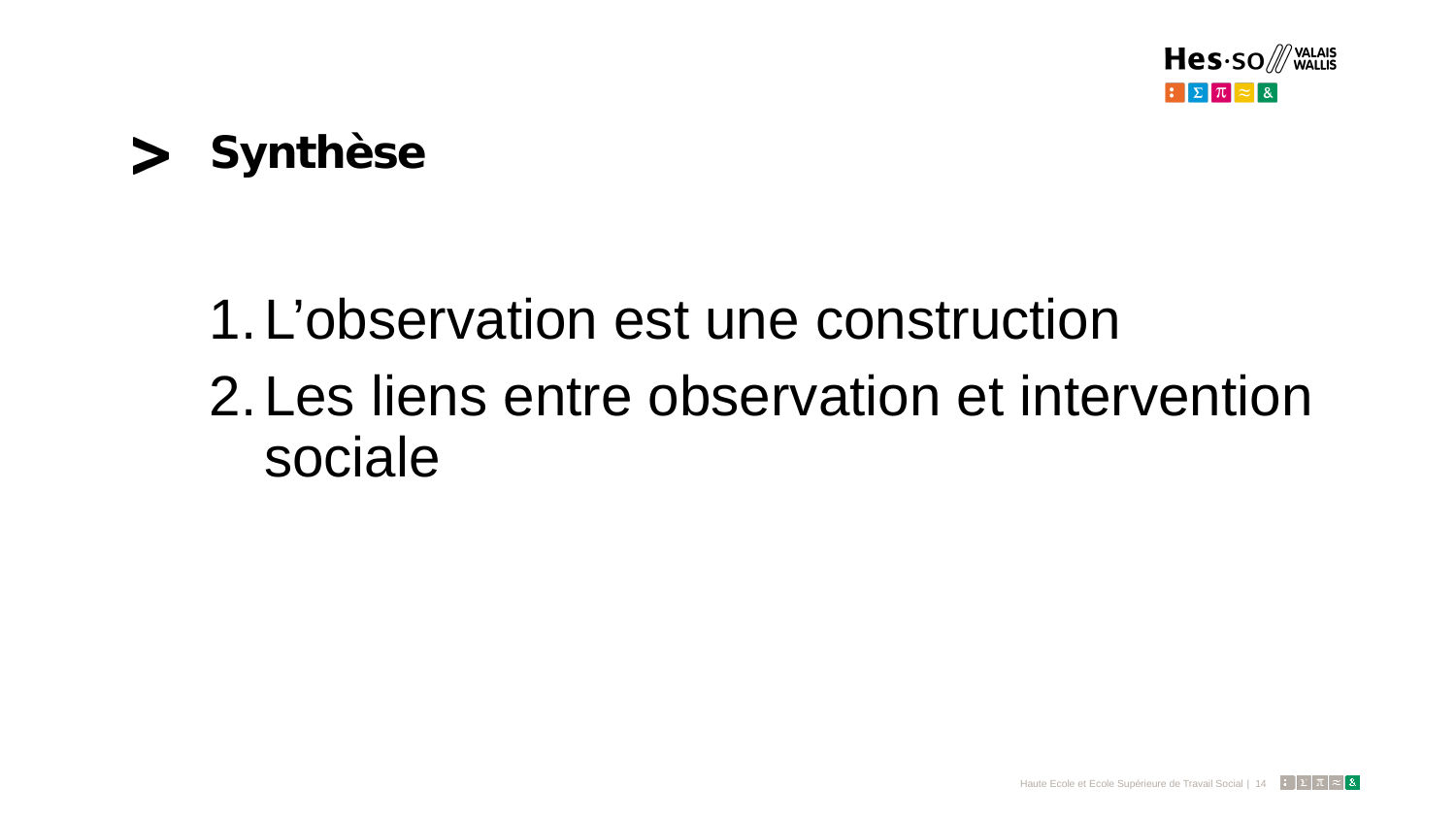

# Synthèse
L’observation est une construction
Les liens entre observation et intervention sociale